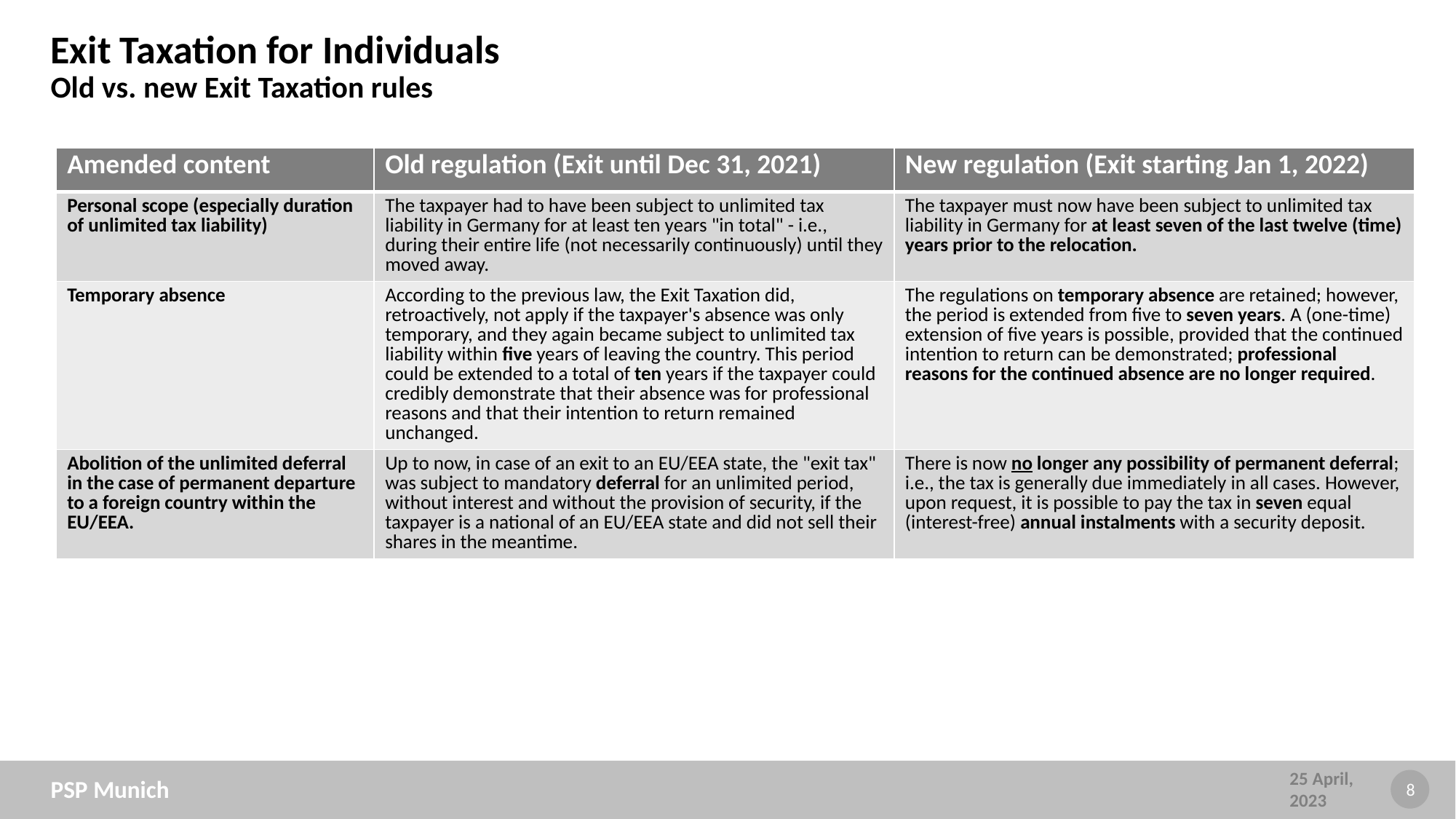

# Exit Taxation for Individuals Old vs. new Exit Taxation rules
| Amended content | Old regulation (Exit until Dec 31, 2021) | New regulation (Exit starting Jan 1, 2022) |
| --- | --- | --- |
| Personal scope (especially duration of unlimited tax liability) | The taxpayer had to have been subject to unlimited tax liability in Germany for at least ten years "in total" - i.e., during their entire life (not necessarily continuously) until they moved away. | The taxpayer must now have been subject to unlimited tax liability in Germany for at least seven of the last twelve (time) years prior to the relocation. |
| Temporary absence | According to the previous law, the Exit Taxation did, retroactively, not apply if the taxpayer's absence was only temporary, and they again became subject to unlimited tax liability within five years of leaving the country. This period could be extended to a total of ten years if the taxpayer could credibly demonstrate that their absence was for professional reasons and that their intention to return remained unchanged. | The regulations on temporary absence are retained; however, the period is extended from five to seven years. A (one-time) extension of five years is possible, provided that the continued intention to return can be demonstrated; professional reasons for the continued absence are no longer required. |
| Abolition of the unlimited deferral in the case of permanent departure to a foreign country within the EU/EEA. | Up to now, in case of an exit to an EU/EEA state, the "exit tax" was subject to mandatory deferral for an unlimited period, without interest and without the provision of security, if the taxpayer is a national of an EU/EEA state and did not sell their shares in the meantime. | There is now no longer any possibility of permanent deferral; i.e., the tax is generally due immediately in all cases. However, upon request, it is possible to pay the tax in seven equal (interest-free) annual instalments with a security deposit. |
PSP Munich
25 April, 2023
8